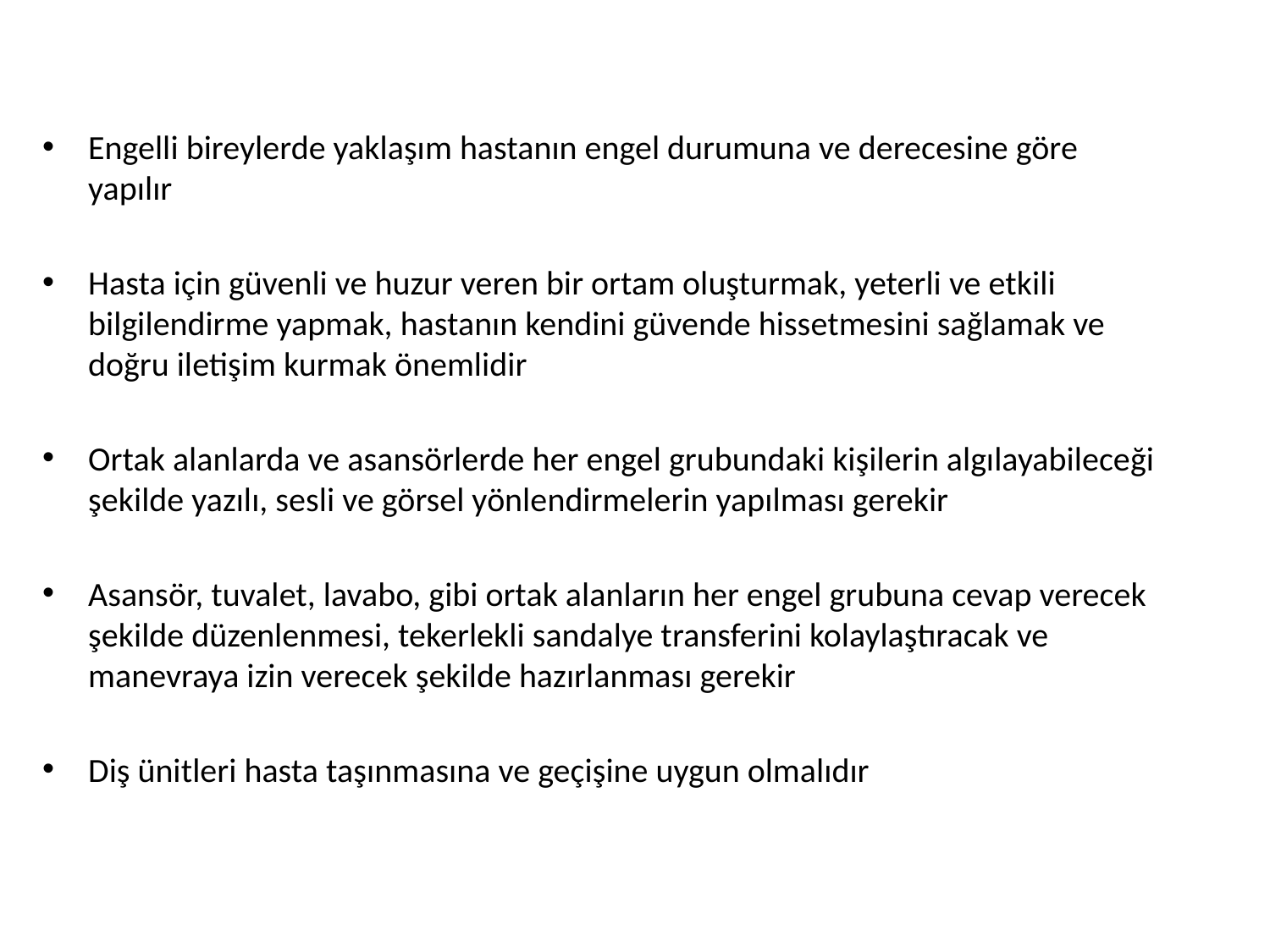

Engelli bireylerde yaklaşım hastanın engel durumuna ve derecesine göre  yapılır

Hasta için güvenli ve huzur veren bir ortam oluşturmak, yeterli ve etkili bilgilendirme yapmak, hastanın kendini güvende hissetmesini sağlamak ve doğru iletişim kurmak önemlidir

Ortak alanlarda ve asansörlerde her engel grubundaki kişilerin algılayabileceği şekilde yazılı, sesli ve görsel yönlendirmelerin yapılması gerekir

Asansör, tuvalet, lavabo, gibi ortak alanların her engel grubuna cevap verecek şekilde düzenlenmesi, tekerlekli sandalye transferini kolaylaştıracak ve manevraya izin verecek şekilde hazırlanması gerekir

Diş ünitleri hasta taşınmasına ve geçişine uygun olmalıdır